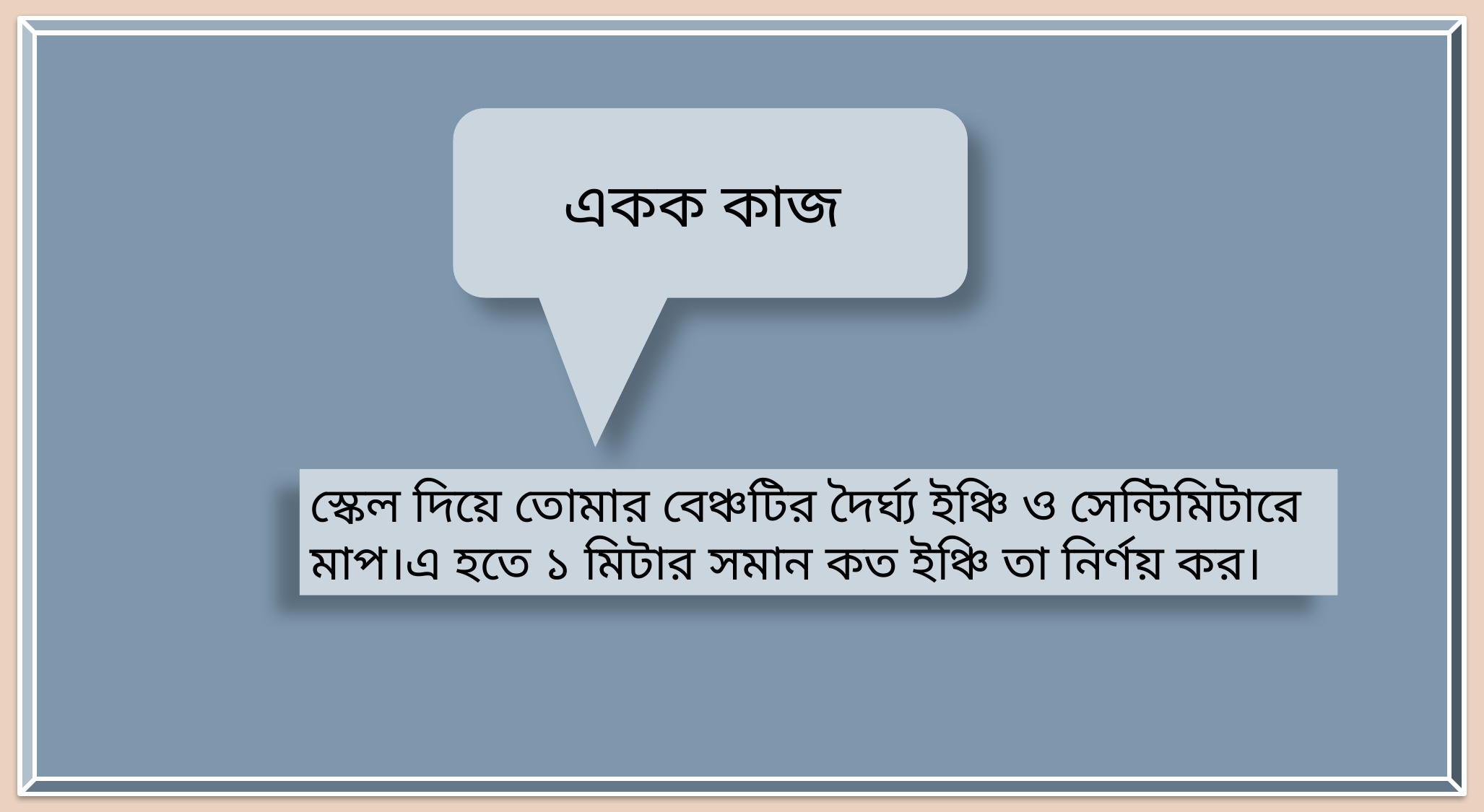

একক কাজ
স্কেল দিয়ে তোমার বেঞ্চটির দৈর্ঘ্য ইঞ্চি ও সেন্টিমিটারে মাপ।এ হতে ১ মিটার সমান কত ইঞ্চি তা নির্ণয় কর।